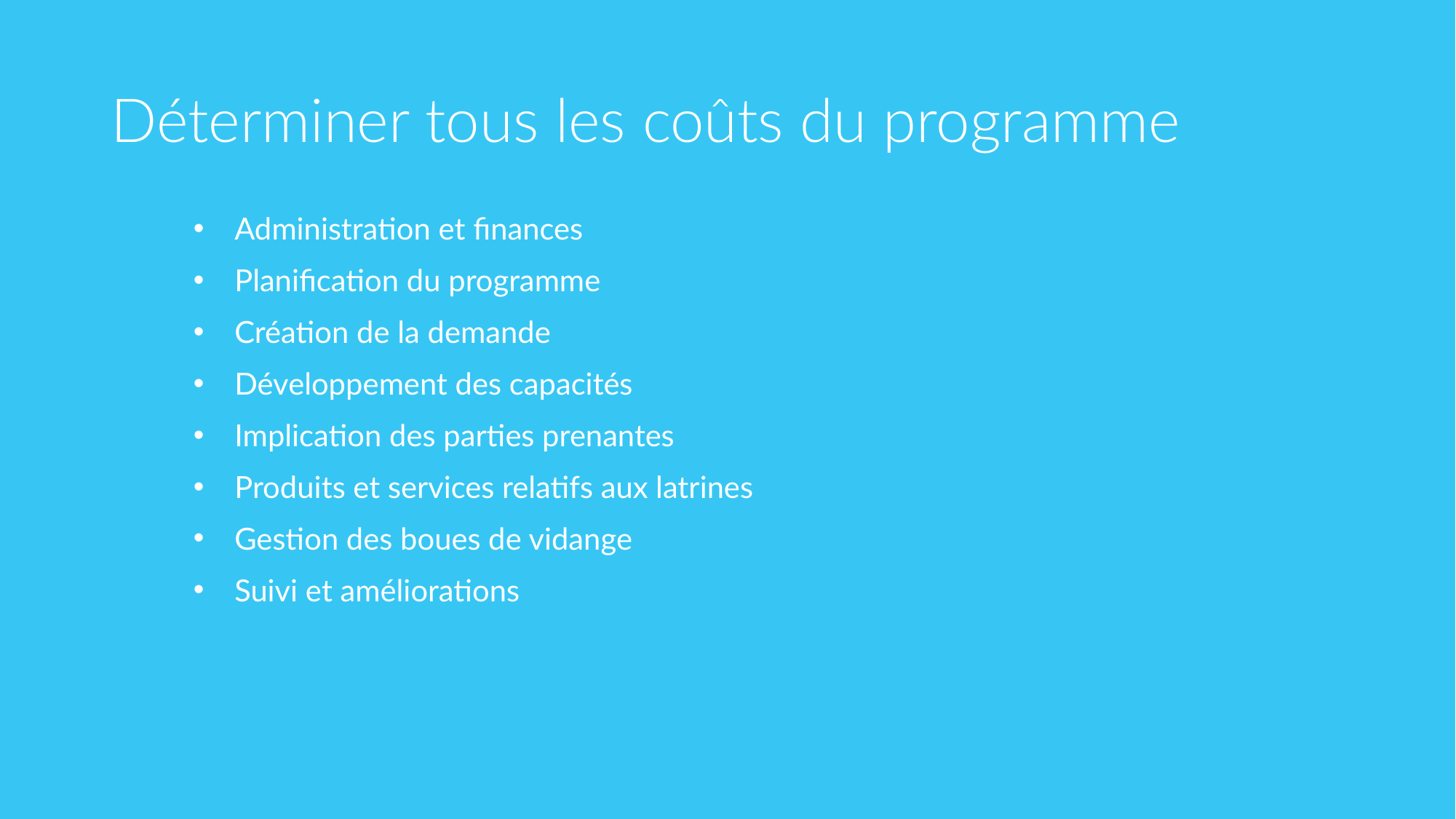

# Déterminer tous les coûts du programme
Administration et finances
Planification du programme
Création de la demande
Développement des capacités
Implication des parties prenantes
Produits et services relatifs aux latrines
Gestion des boues de vidange
Suivi et améliorations